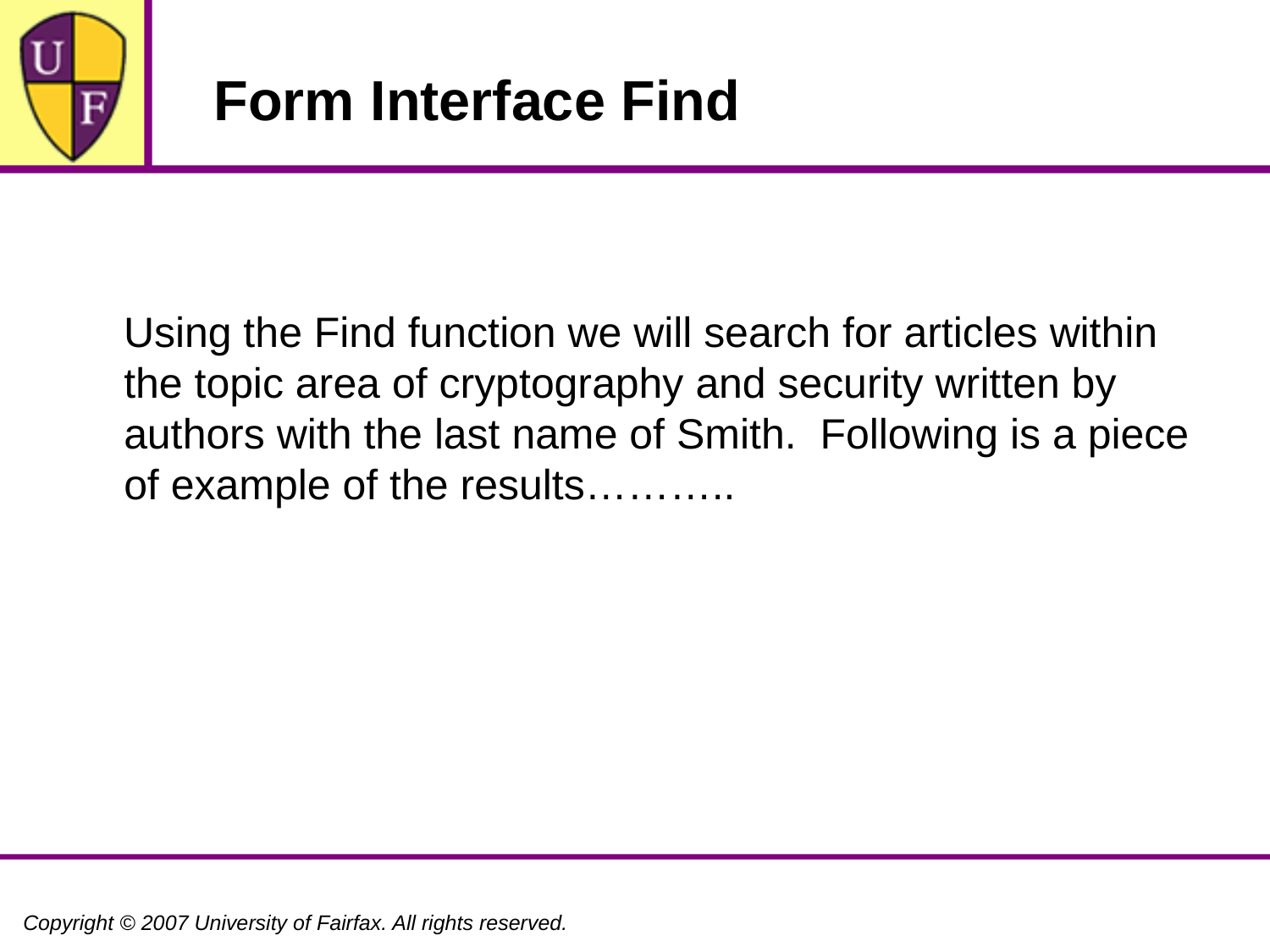

# Form Interface Find

    Using the Find function we will search for articles within the topic area of cryptography and security written by authors with the last name of Smith.  Following is a piece of example of the results………..